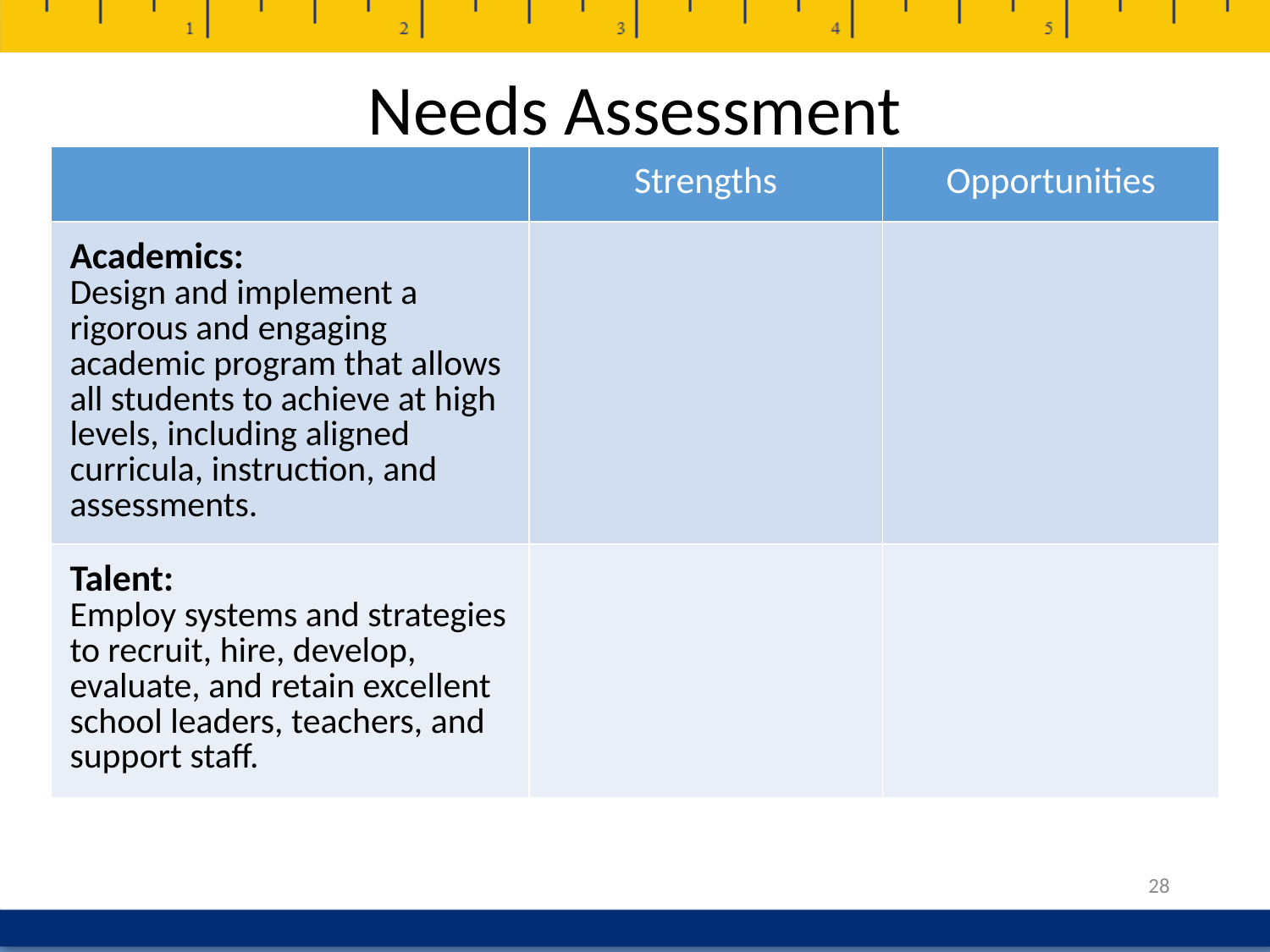

# Needs Assessment
|  | Strengths | Opportunities |
| --- | --- | --- |
| Academics: Design and implement a rigorous and engaging academic program that allows all students to achieve at high levels, including aligned curricula, instruction, and assessments. |  |  |
| Talent: Employ systems and strategies to recruit, hire, develop, evaluate, and retain excellent school leaders, teachers, and support staff. |  |  |
28